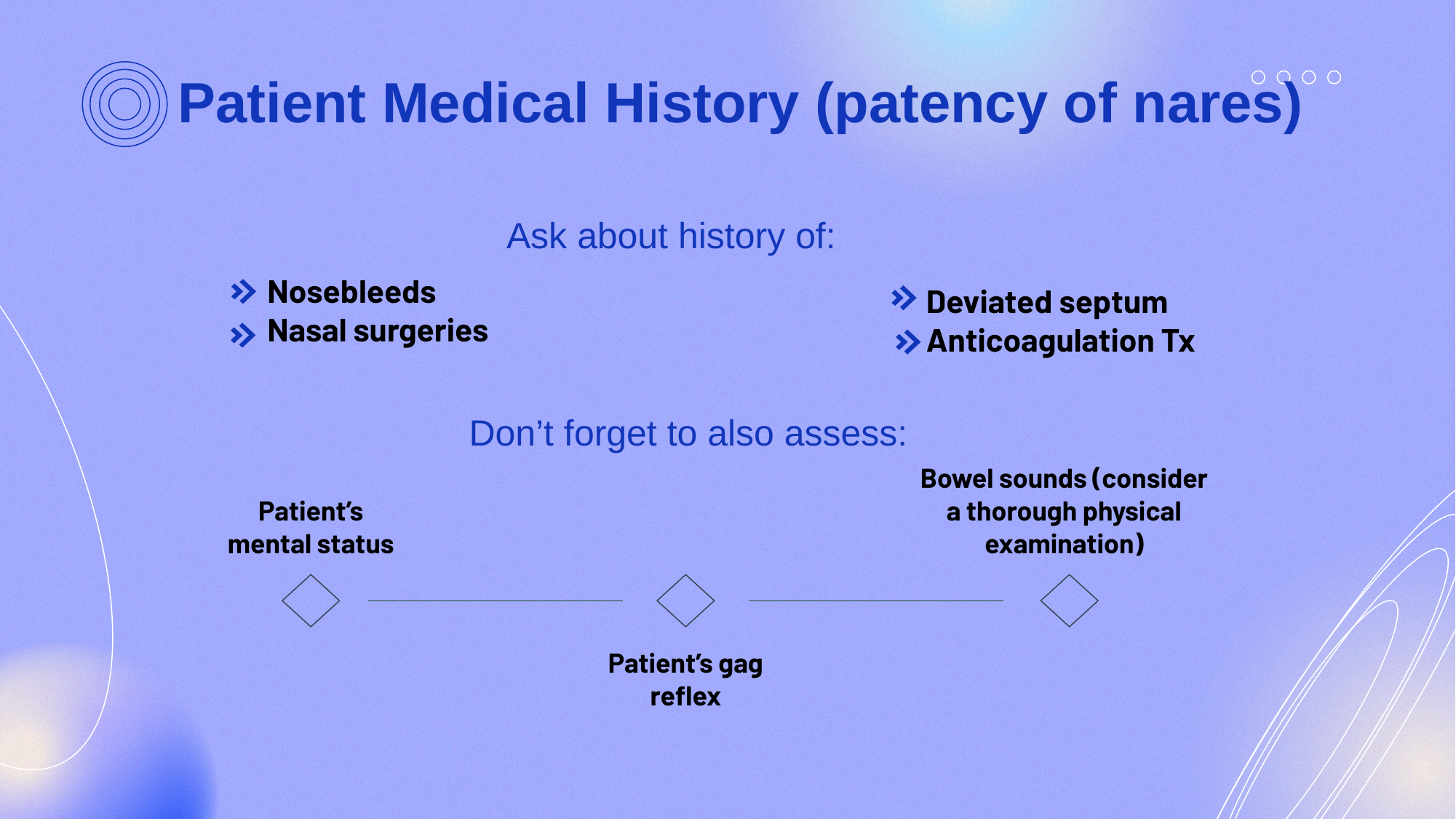

# Patient Medical History (patency of nares)

Ask about history of:

Nosebleeds
Nasal surgeries
Deviated septum
Anticoagulation Tx

Don’t forget to also assess:
Bowel sounds (consider a thorough physical examination)
Patient’s
mental status

Patient’s gag
reflex